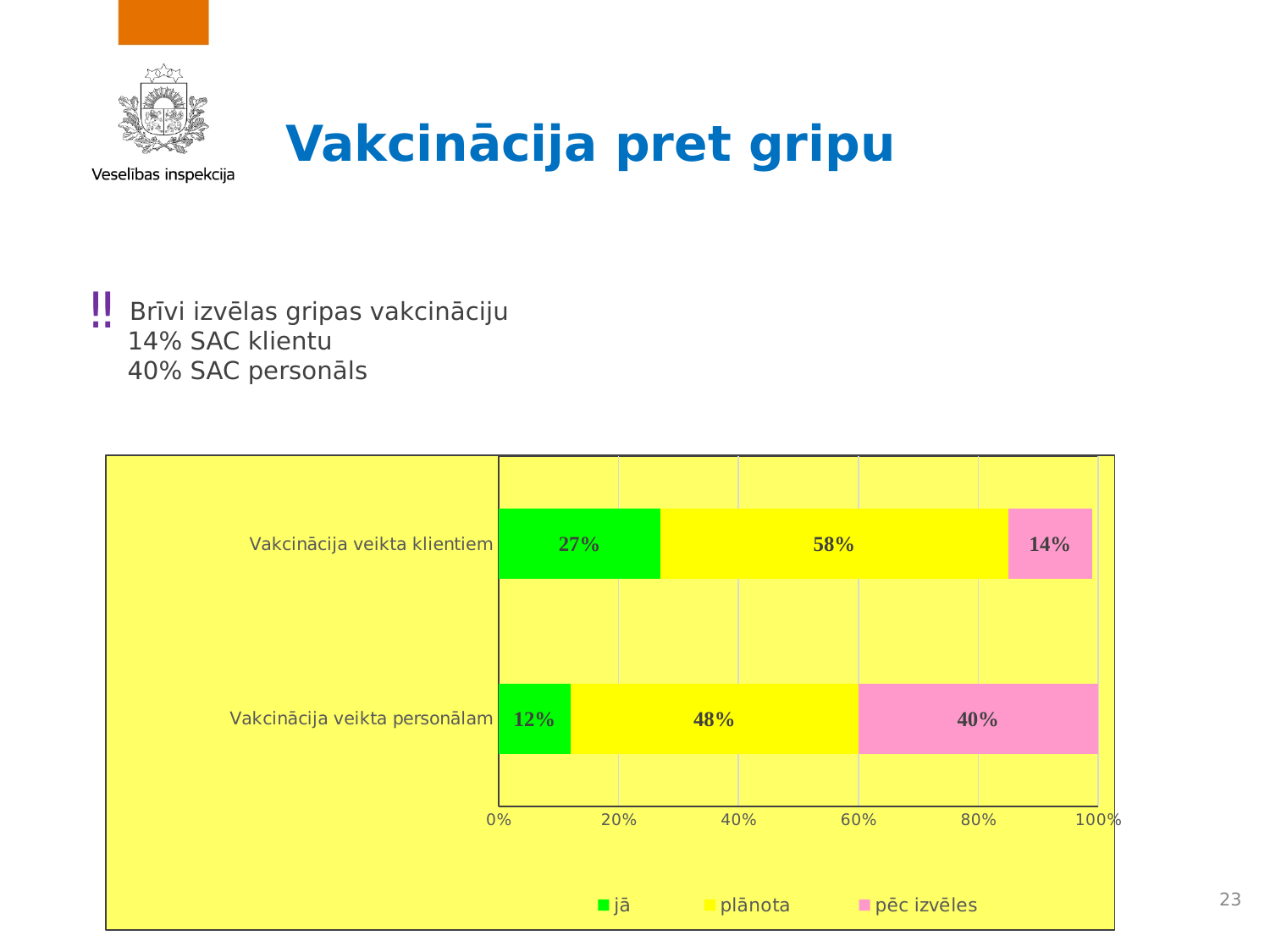

Vakcinācija pret gripu

Brīvi izvēlas gripas vakcināciju
14% SAC klientu
40% SAC personāls

### Chart

| Category | jā  | plānota | pēc izvēles |
|---|---|---|---|
| Vakcinācija veikta personālam | 0.12000000000000002 | 0.4800000000000003 | 0.4 |
| Vakcinācija veikta klientiem | 0.27 | 0.5800000000000001 | 0.14 |
23